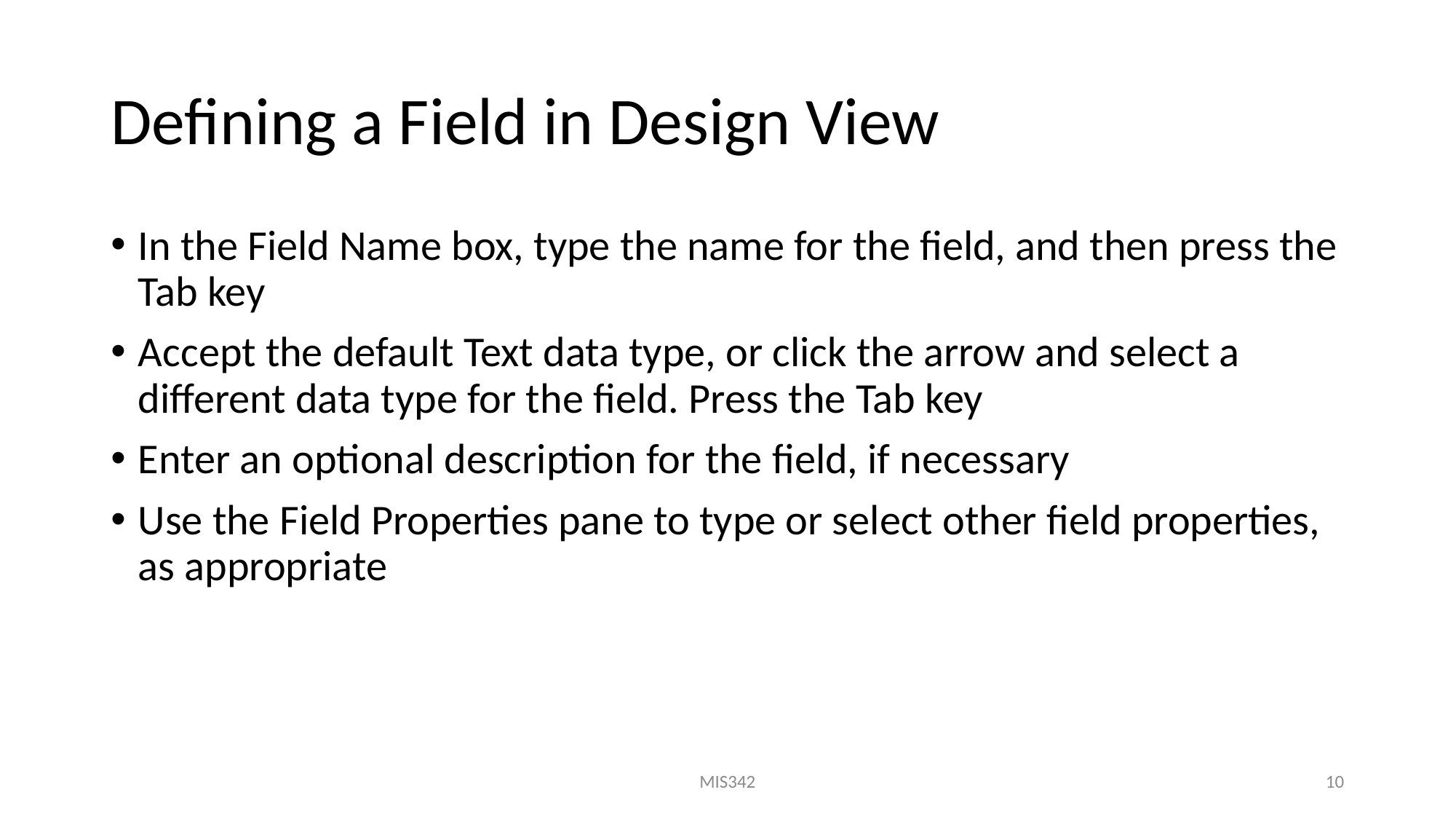

# Defining a Field in Design View
In the Field Name box, type the name for the field, and then press the Tab key
Accept the default Text data type, or click the arrow and select a different data type for the field. Press the Tab key
Enter an optional description for the field, if necessary
Use the Field Properties pane to type or select other field properties, as appropriate
MIS342
10